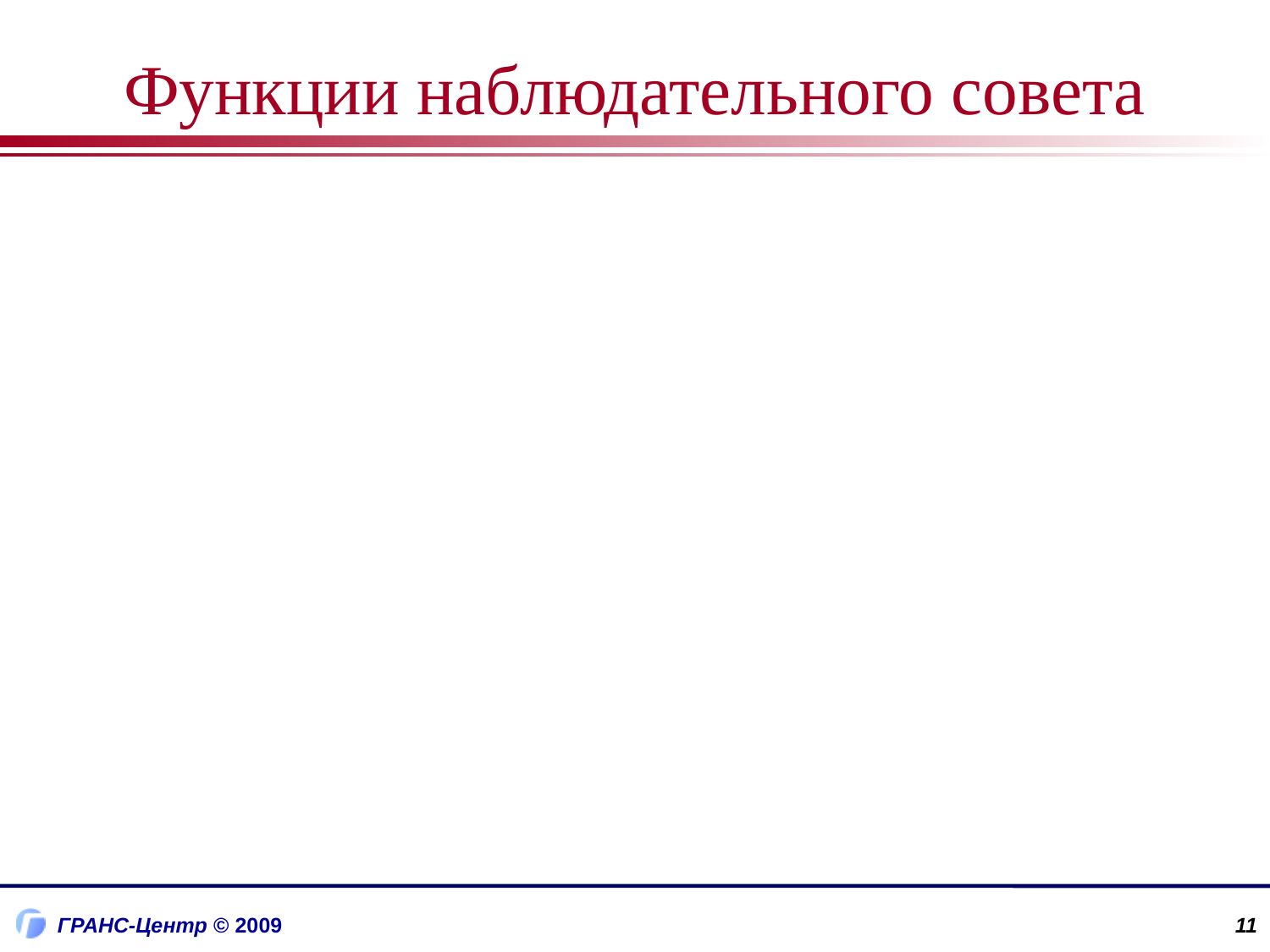

# Функции наблюдательного совета

Общий надзор за выполнением проекта,  достижением поставленных целей
Участие: анализ расстановки социальных сил и составление карты гражданского общества, опр-е состава участников фокус-групп, организация и проведение национальной конференции
Совместно с исследовательской командой оценка сильных и слабых сторон различных этапов
Внесение предложений по повышению эффективности, ресурсному обеспечению
Распространение результатов проекта

11